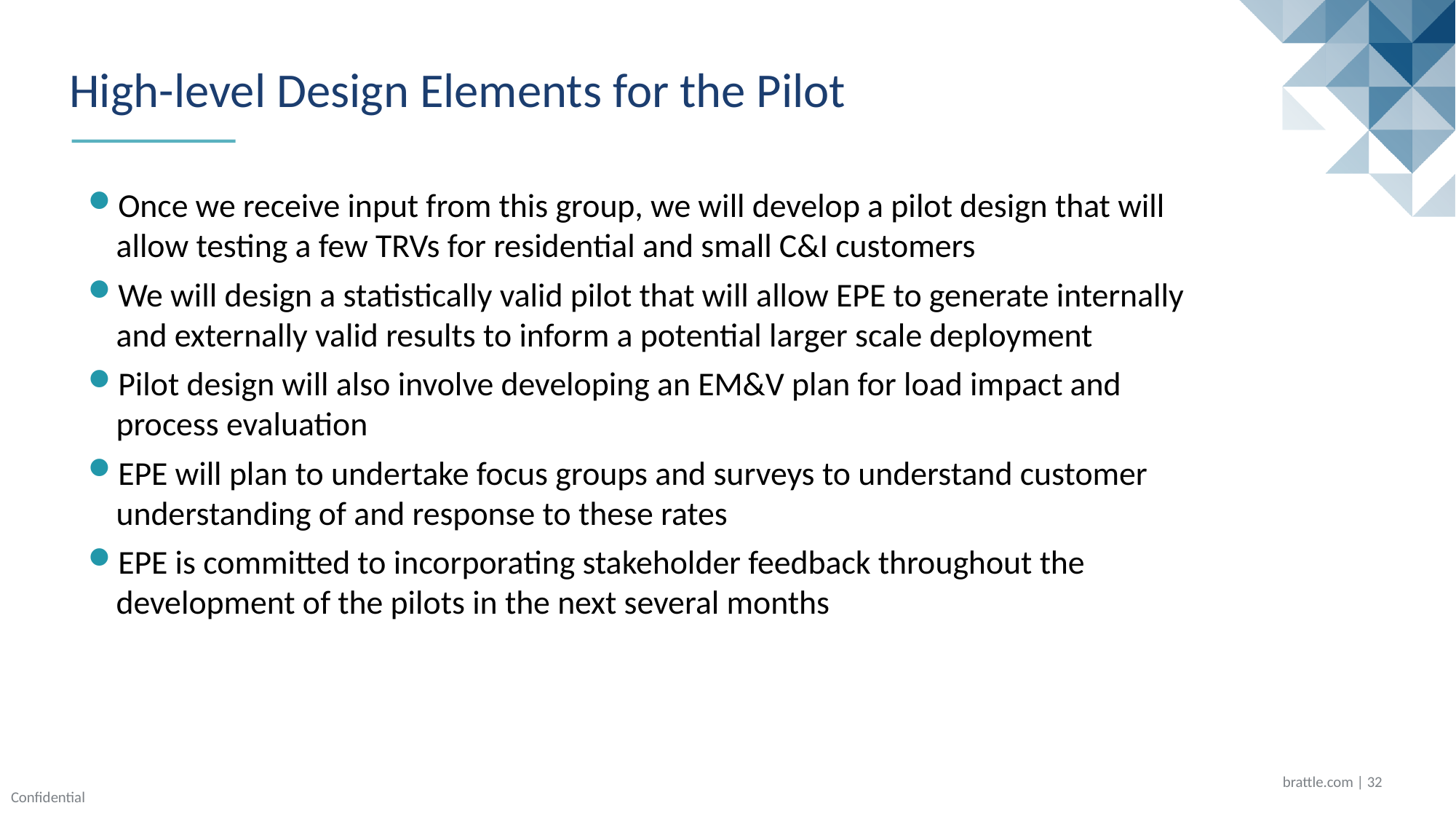

# High-level Design Elements for the Pilot
Once we receive input from this group, we will develop a pilot design that will allow testing a few TRVs for residential and small C&I customers
We will design a statistically valid pilot that will allow EPE to generate internally and externally valid results to inform a potential larger scale deployment
Pilot design will also involve developing an EM&V plan for load impact and process evaluation
EPE will plan to undertake focus groups and surveys to understand customer understanding of and response to these rates
EPE is committed to incorporating stakeholder feedback throughout the development of the pilots in the next several months

brattle.com | 32
Confidential